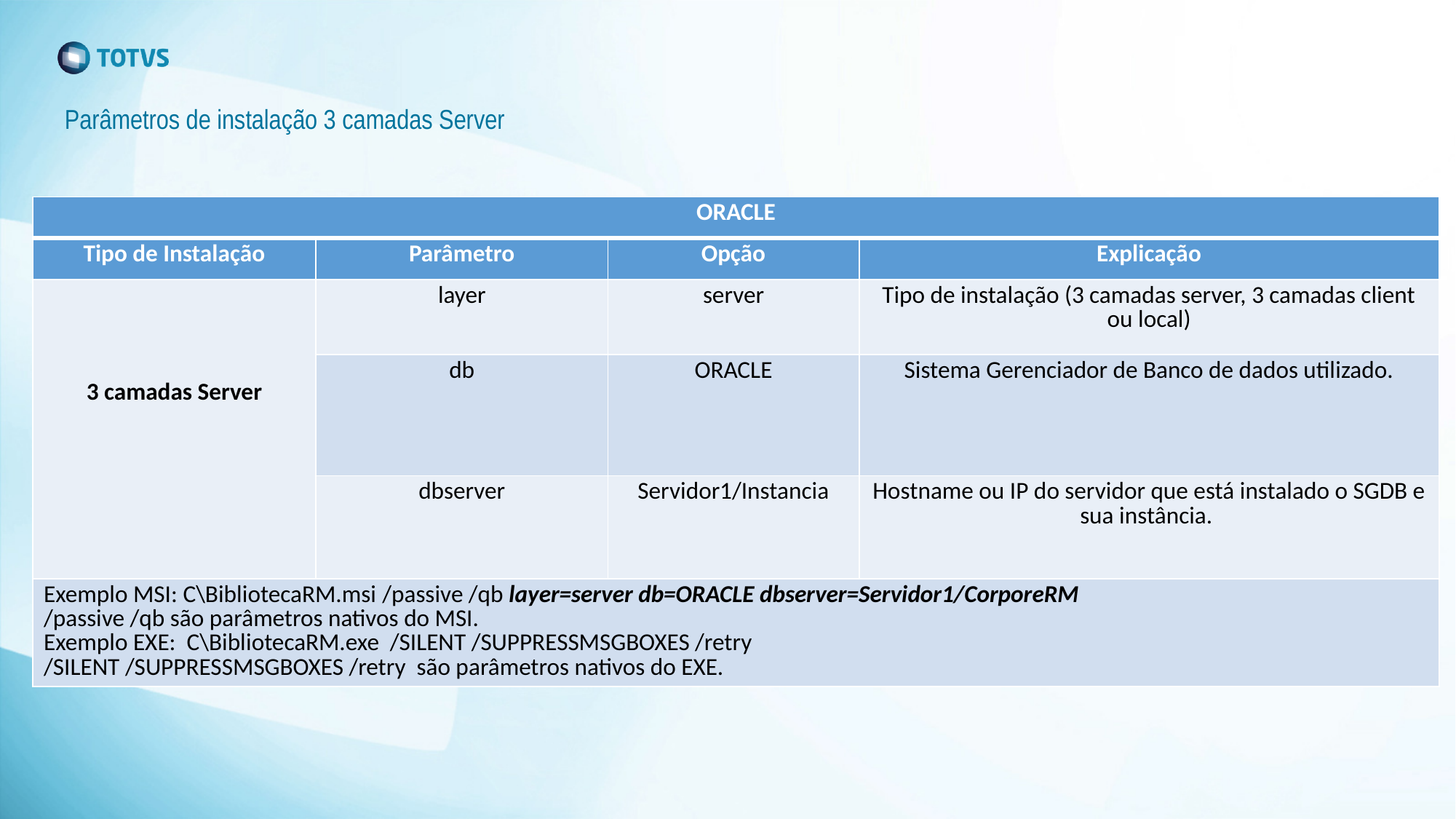

Parâmetros de instalação 3 camadas Server
| ORACLE |  |  |  |
| --- | --- | --- | --- |
| Tipo de Instalação | Parâmetro | Opção | Explicação |
| 3 camadas Server | layer | server | Tipo de instalação (3 camadas server, 3 camadas client ou local) |
|  | db | ORACLE | Sistema Gerenciador de Banco de dados utilizado. |
|  | dbserver | Servidor1/Instancia | Hostname ou IP do servidor que está instalado o SGDB e sua instância. |
| Exemplo MSI: C\BibliotecaRM.msi /passive /qb layer=server db=ORACLE dbserver=Servidor1/CorporeRM /passive /qb são parâmetros nativos do MSI. Exemplo EXE: C\BibliotecaRM.exe /SILENT /SUPPRESSMSGBOXES /retry /SILENT /SUPPRESSMSGBOXES /retry são parâmetros nativos do EXE. |  |  |  |